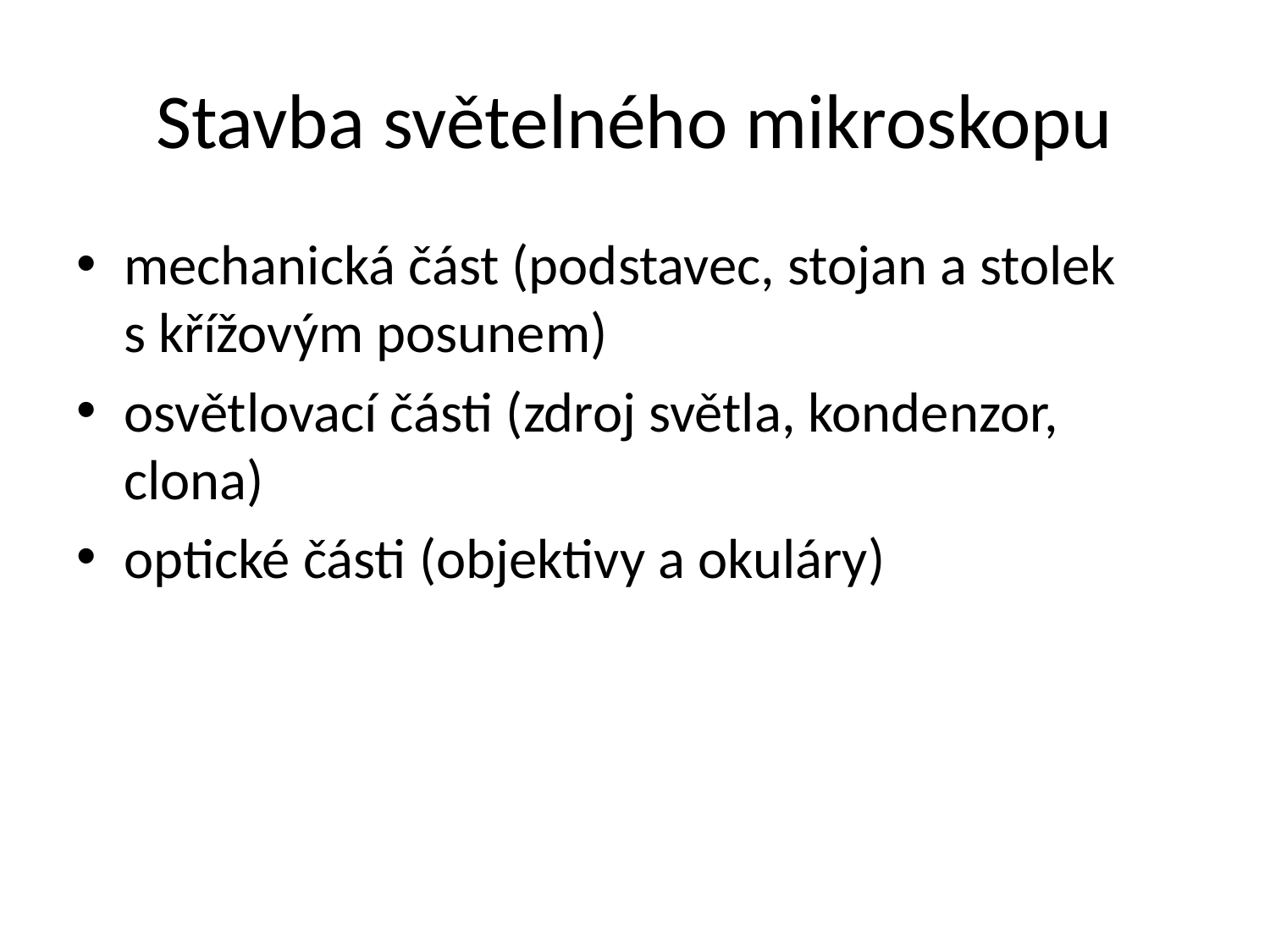

# Stavba světelného mikroskopu
mechanická část (podstavec, stojan a stolek s křížovým posunem)
osvětlovací části (zdroj světla, kondenzor, clona)
optické části (objektivy a okuláry)